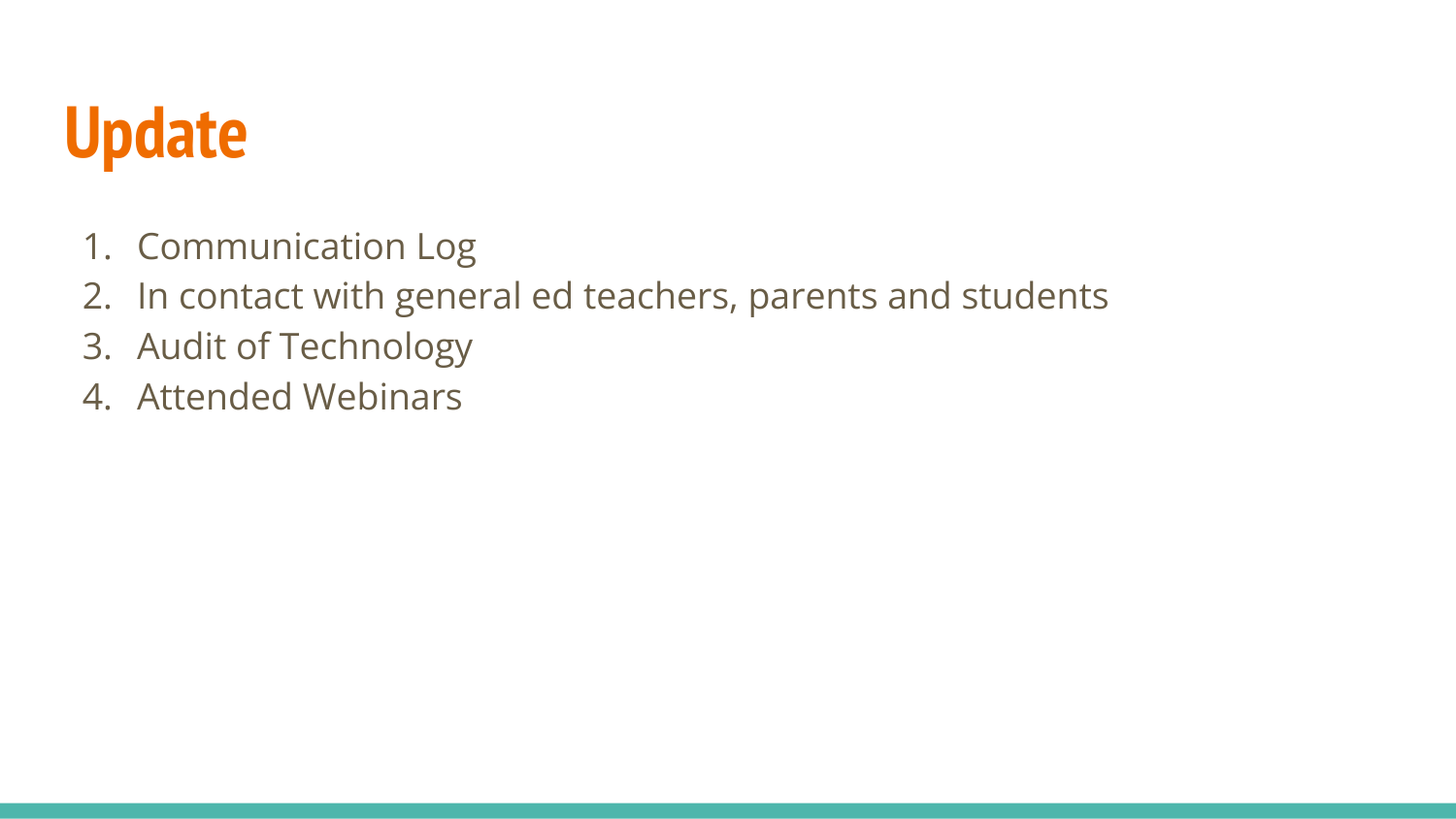

# Update
Communication Log
In contact with general ed teachers, parents and students
Audit of Technology
Attended Webinars